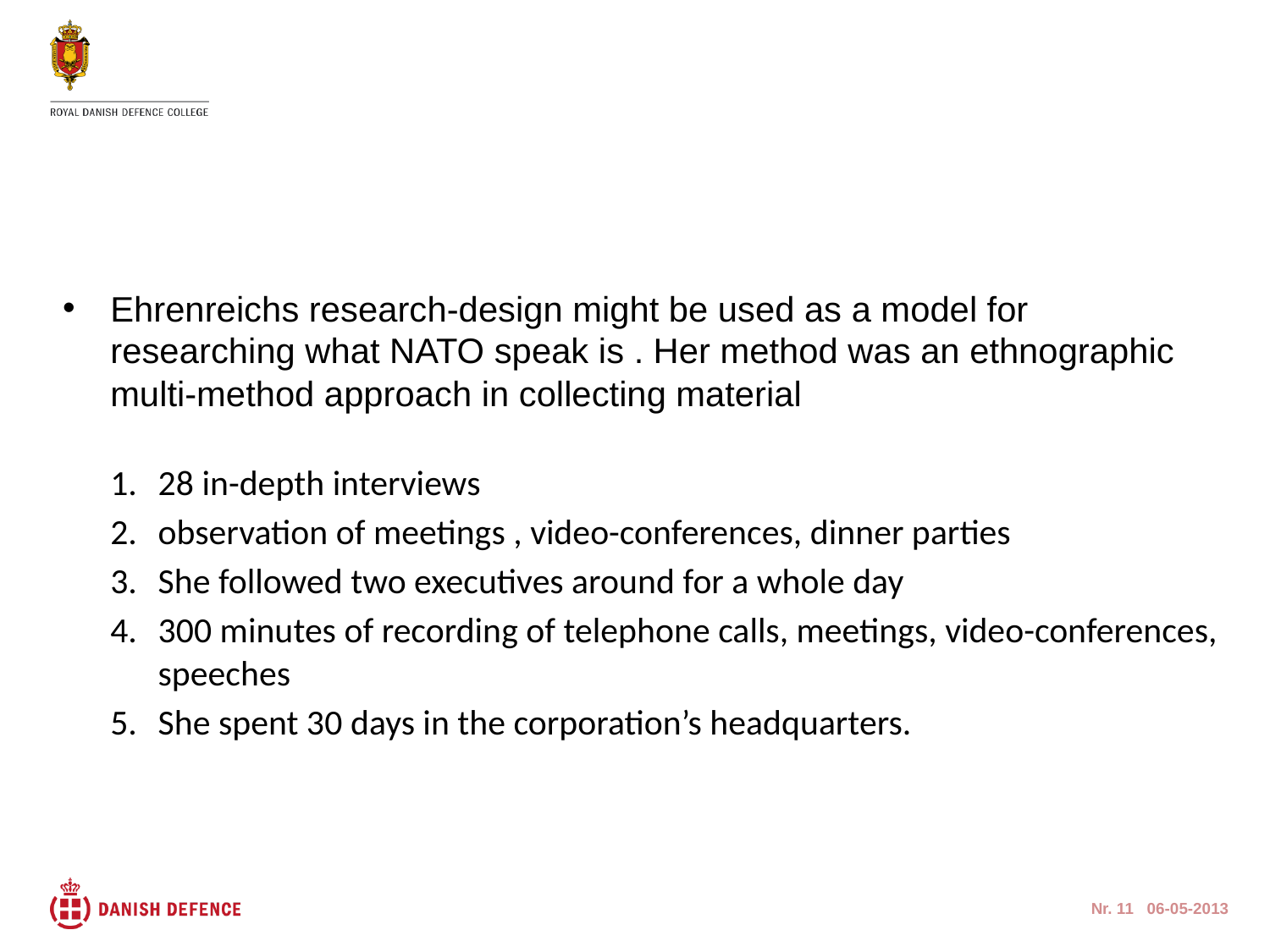

Ehrenreichs research-design might be used as a model for researching what NATO speak is . Her method was an ethnographic multi-method approach in collecting material

28 in-depth interviews
observation of meetings , video-conferences, dinner parties
She followed two executives around for a whole day
300 minutes of recording of telephone calls, meetings, video-conferences, speeches
She spent 30 days in the corporation’s headquarters.
Nr. 11   06-05-2013